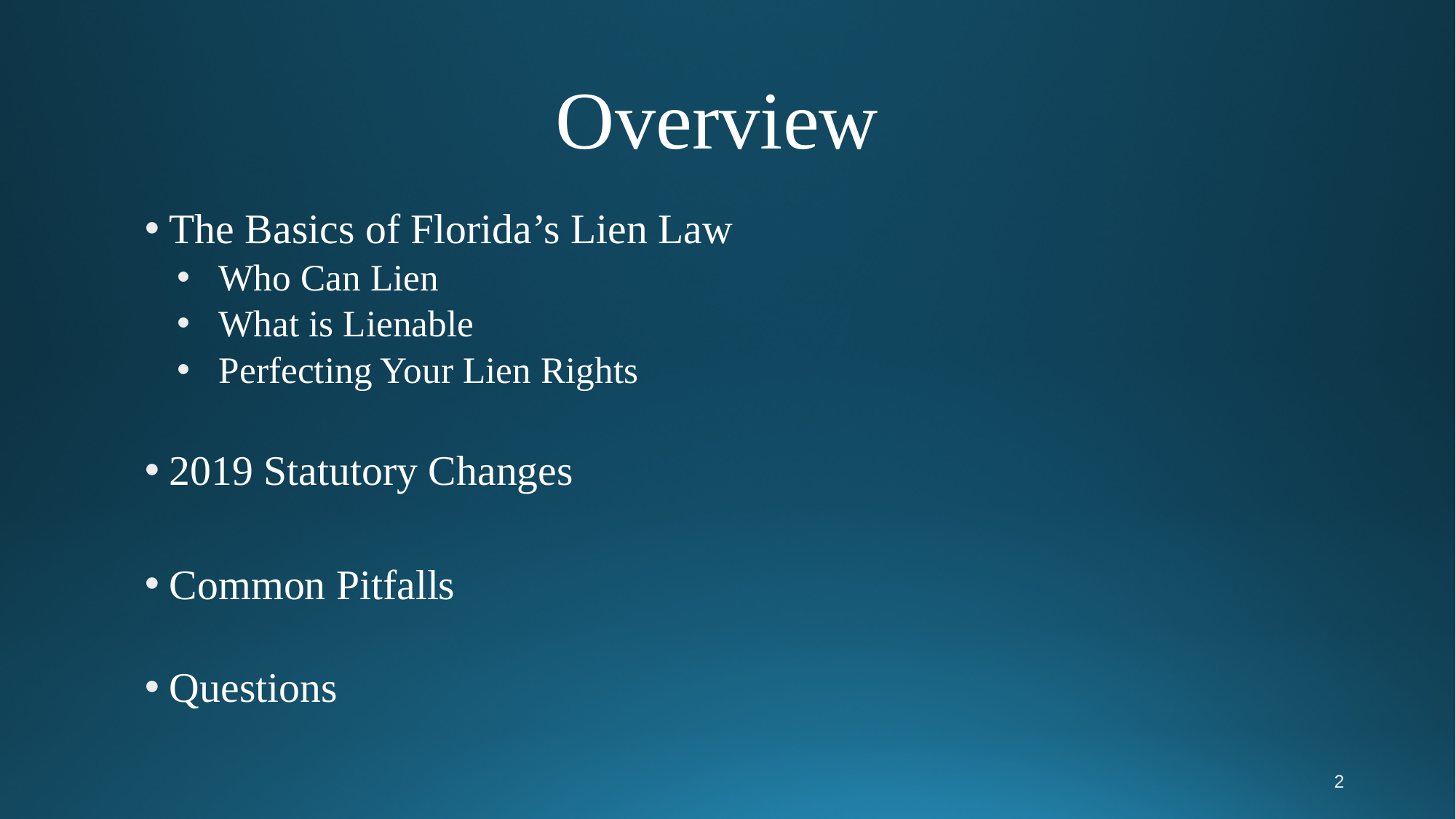

# Overview
The Basics of Florida’s Lien Law
Who Can Lien
What is Lienable
Perfecting Your Lien Rights

2019 Statutory Changes

Common Pitfalls

Questions

2